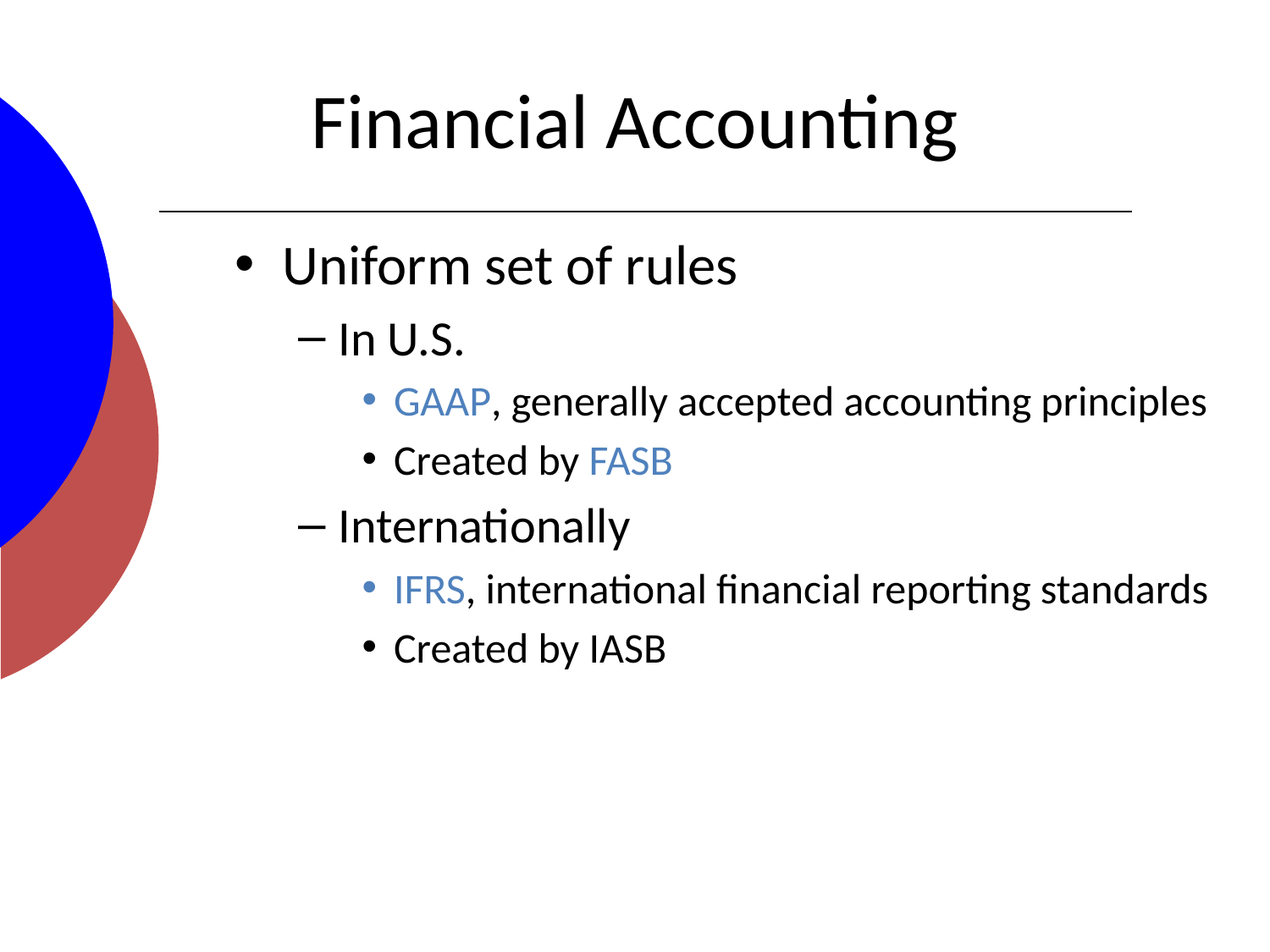

# Financial Accounting
Uniform set of rules
In U.S.
GAAP, generally accepted accounting principles
Created by FASB
Internationally
IFRS, international financial reporting standards
Created by IASB